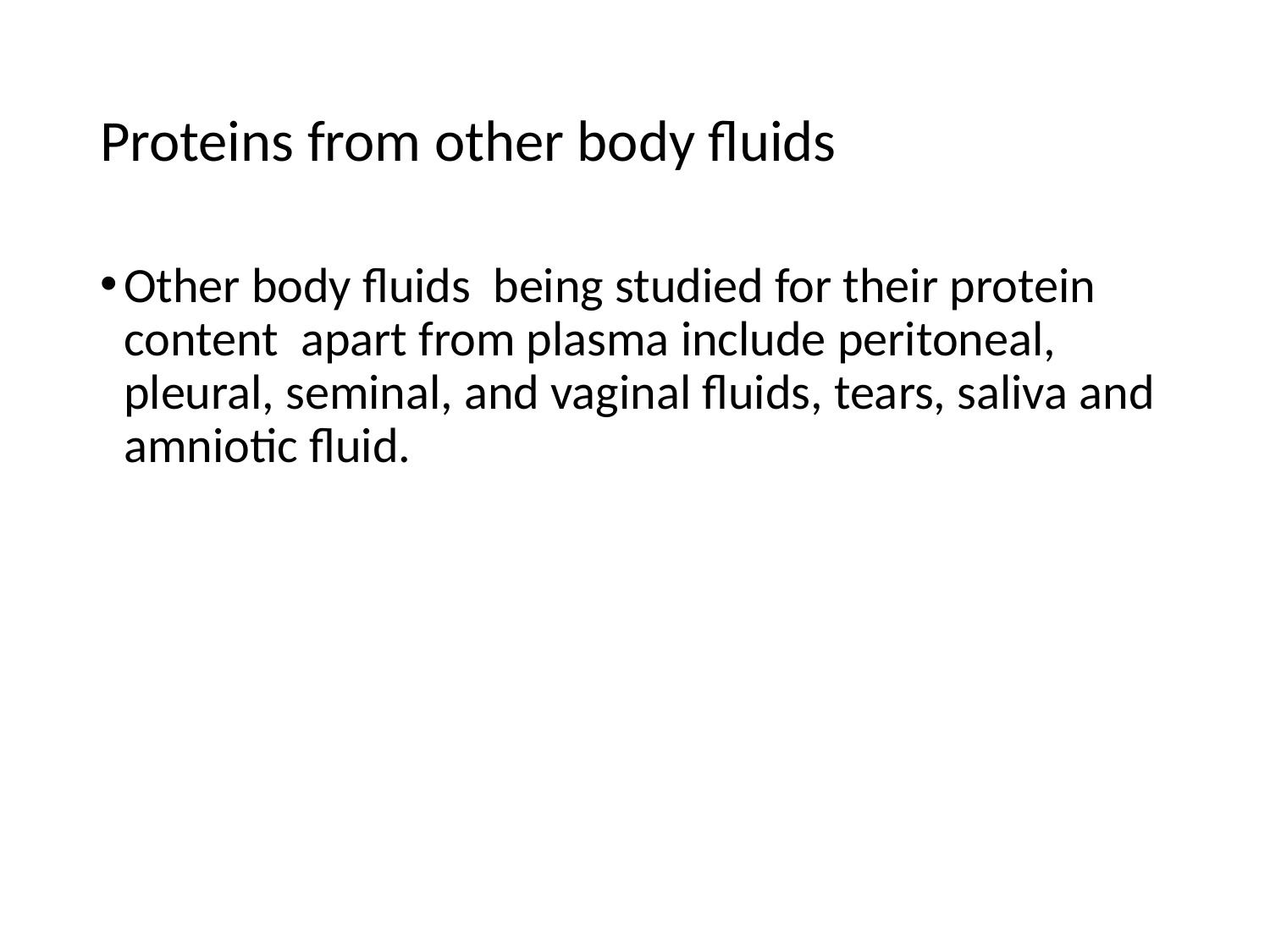

# Proteins from other body fluids
Other body fluids  being studied for their protein content  apart from plasma include peritoneal, pleural, seminal, and vaginal fluids, tears, saliva and amniotic fluid.